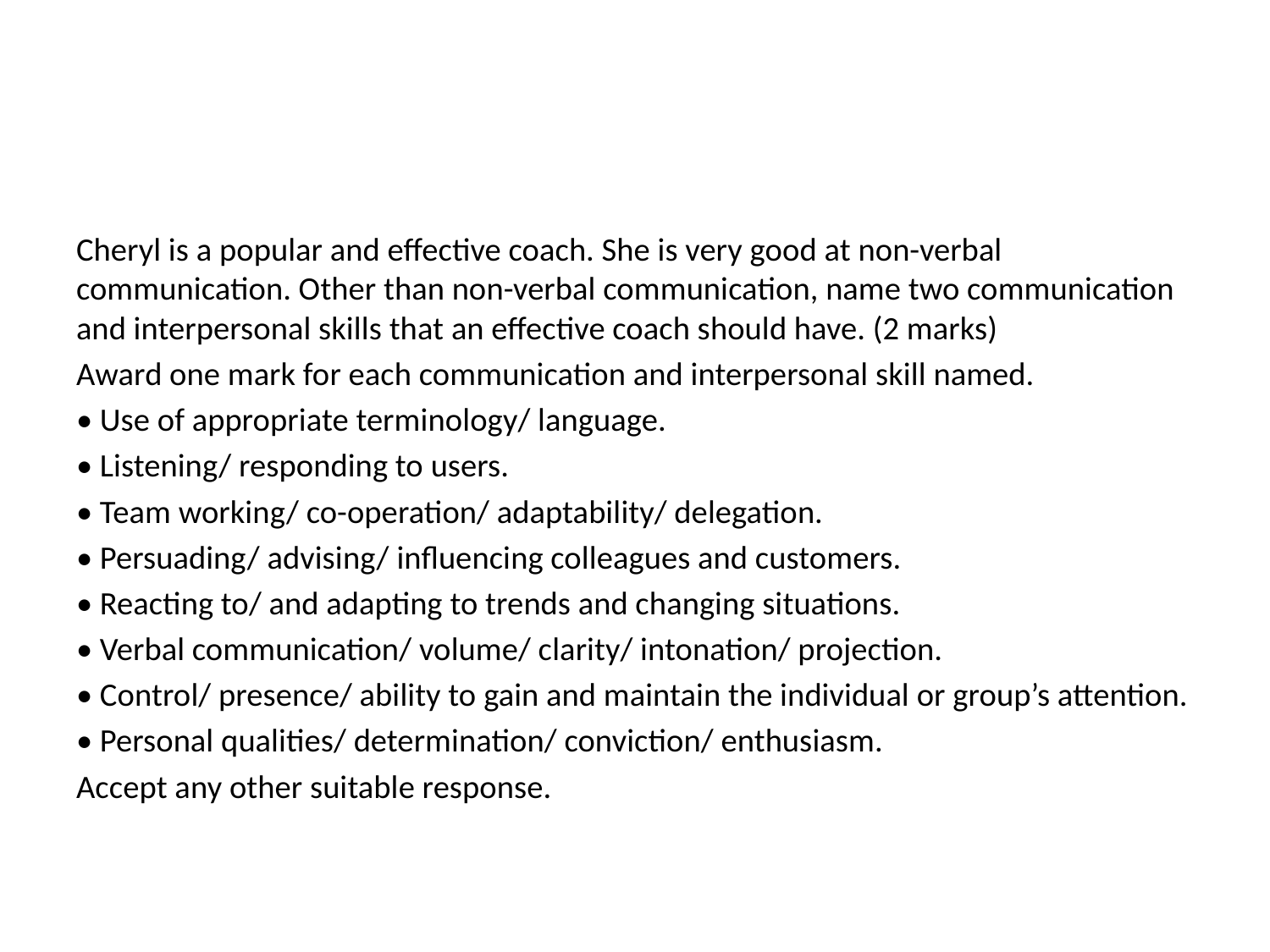

#
Cheryl is a popular and effective coach. She is very good at non-verbal communication. Other than non-verbal communication, name two communication and interpersonal skills that an effective coach should have. (2 marks)
Award one mark for each communication and interpersonal skill named.
• Use of appropriate terminology/ language.
• Listening/ responding to users.
• Team working/ co-operation/ adaptability/ delegation.
• Persuading/ advising/ influencing colleagues and customers.
• Reacting to/ and adapting to trends and changing situations.
• Verbal communication/ volume/ clarity/ intonation/ projection.
• Control/ presence/ ability to gain and maintain the individual or group’s attention.
• Personal qualities/ determination/ conviction/ enthusiasm.
Accept any other suitable response.